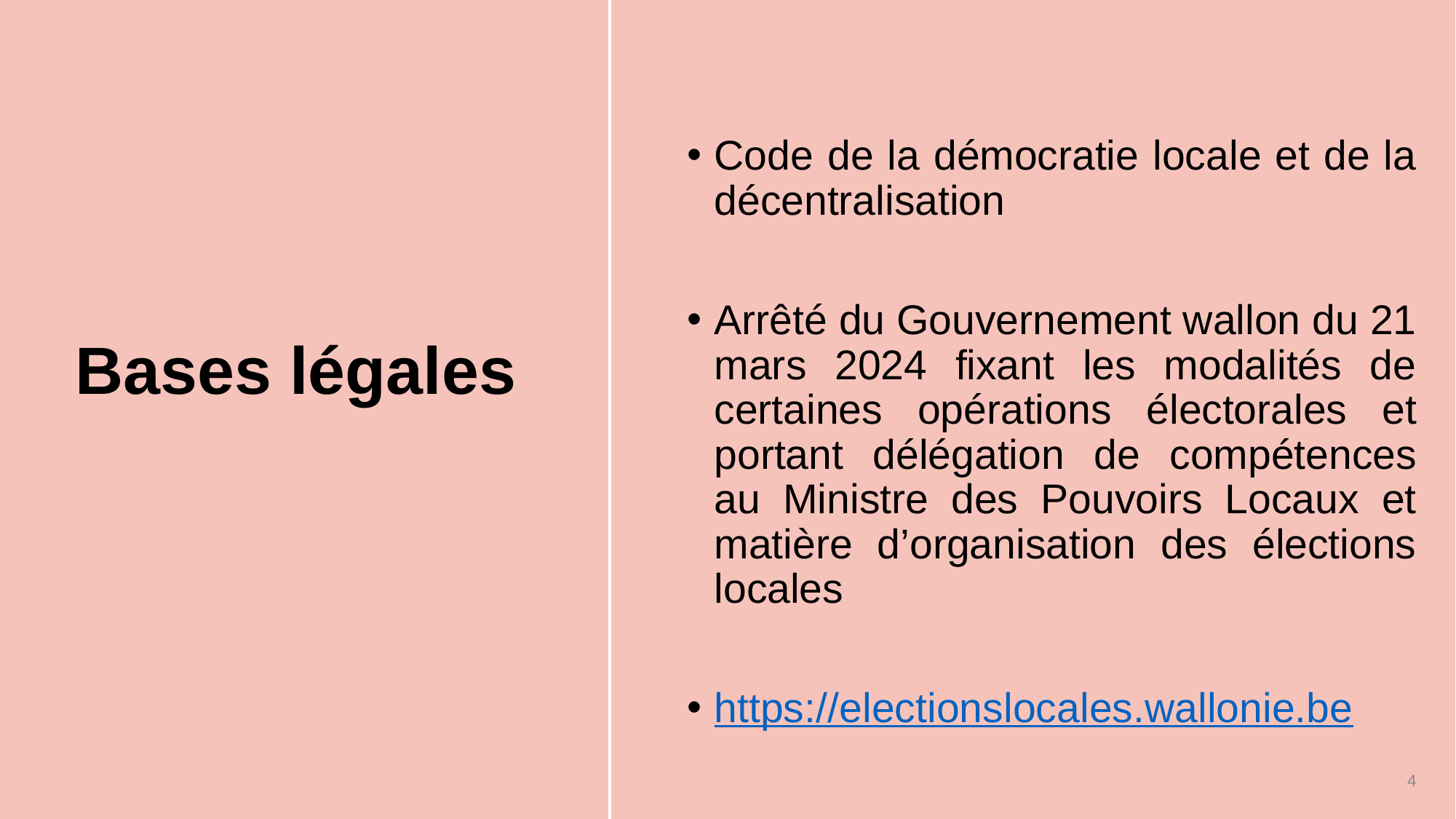

Code de la démocratie locale et de la décentralisation

Arrêté du Gouvernement wallon du 21 mars 2024 fixant les modalités de certaines opérations électorales et portant délégation de compétences au Ministre des Pouvoirs Locaux et matière d’organisation des élections locales

https://electionslocales.wallonie.be

# Bases légales
4